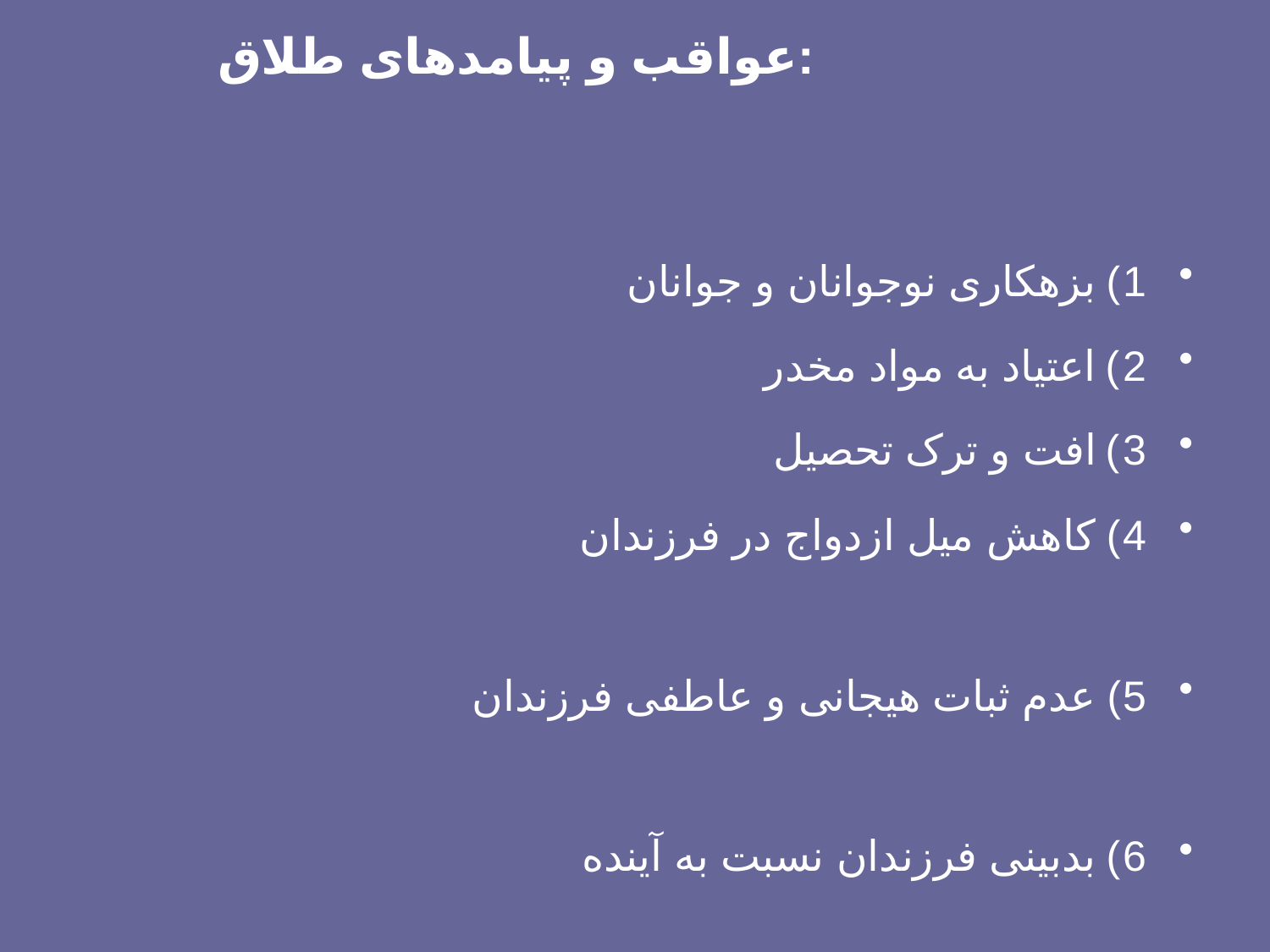

# عواقب و پیامدهای طلاق:
1) بزهکاری نوجوانان و جوانان
2) اعتیاد به مواد مخدر
3) افت و ترک تحصیل
4) کاهش میل ازدواج در فرزندان
5) عدم ثبات هیجانی و عاطفی فرزندان
6) بدبینی فرزندان نسبت به آینده